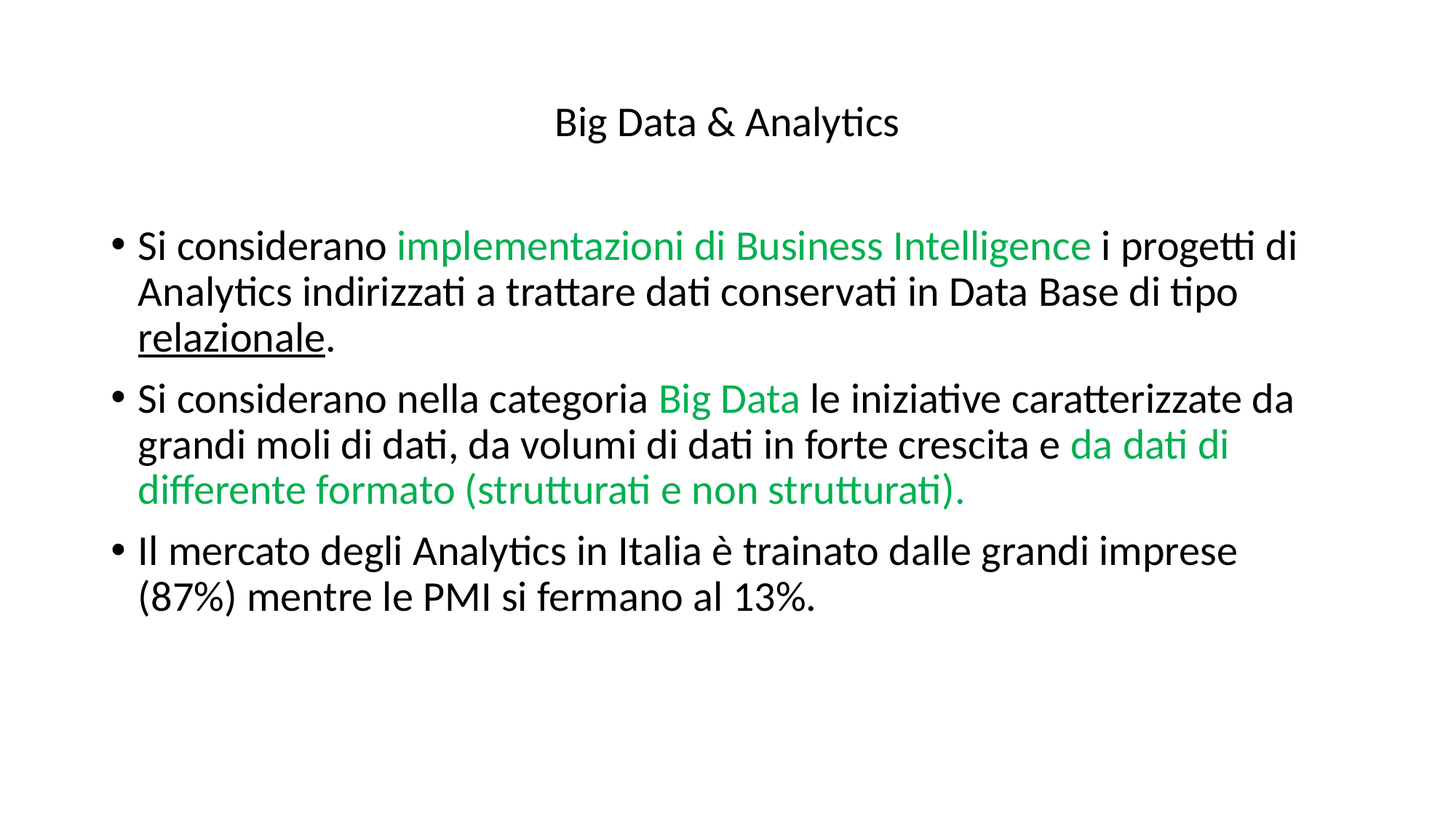

# Big Data & Analytics
Si considerano implementazioni di Business Intelligence i progetti di Analytics indirizzati a trattare dati conservati in Data Base di tipo relazionale.
Si considerano nella categoria Big Data le iniziative caratterizzate da grandi moli di dati, da volumi di dati in forte crescita e da dati di differente formato (strutturati e non strutturati).
Il mercato degli Analytics in Italia è trainato dalle grandi imprese (87%) mentre le PMI si fermano al 13%.